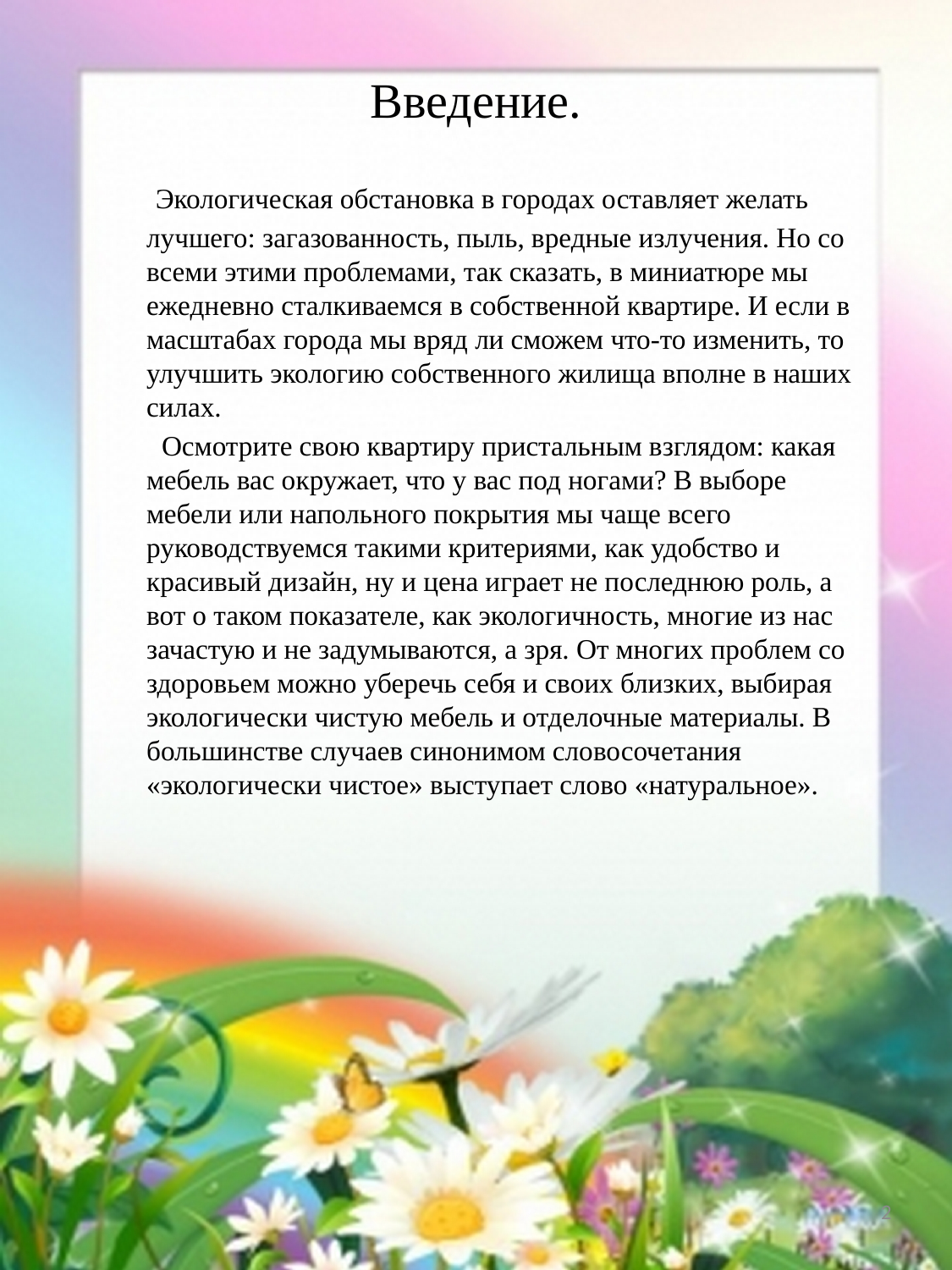

# Введение.
    Экологическая обстановка в городах оставляет желать лучшего: загазованность, пыль, вредные излучения. Но со всеми этими проблемами, так сказать, в миниатюре мы ежедневно сталкиваемся в собственной квартире. И если в масштабах города мы вряд ли сможем что-то изменить, то улучшить экологию собственного жилища вполне в наших силах.
         Осмотрите свою квартиру пристальным взглядом: какая мебель вас окружает, что у вас под ногами? В выборе мебели или напольного покрытия мы чаще всего руководствуемся такими критериями, как удобство и красивый дизайн, ну и цена играет не последнюю роль, а вот о таком показателе, как экологичность, многие из нас зачастую и не задумываются, а зря. От многих проблем со здоровьем можно уберечь себя и своих близких, выбирая экологически чистую мебель и отделочные материалы. В большинстве случаев синонимом словосочетания «экологически чистое» выступает слово «натуральное».

2